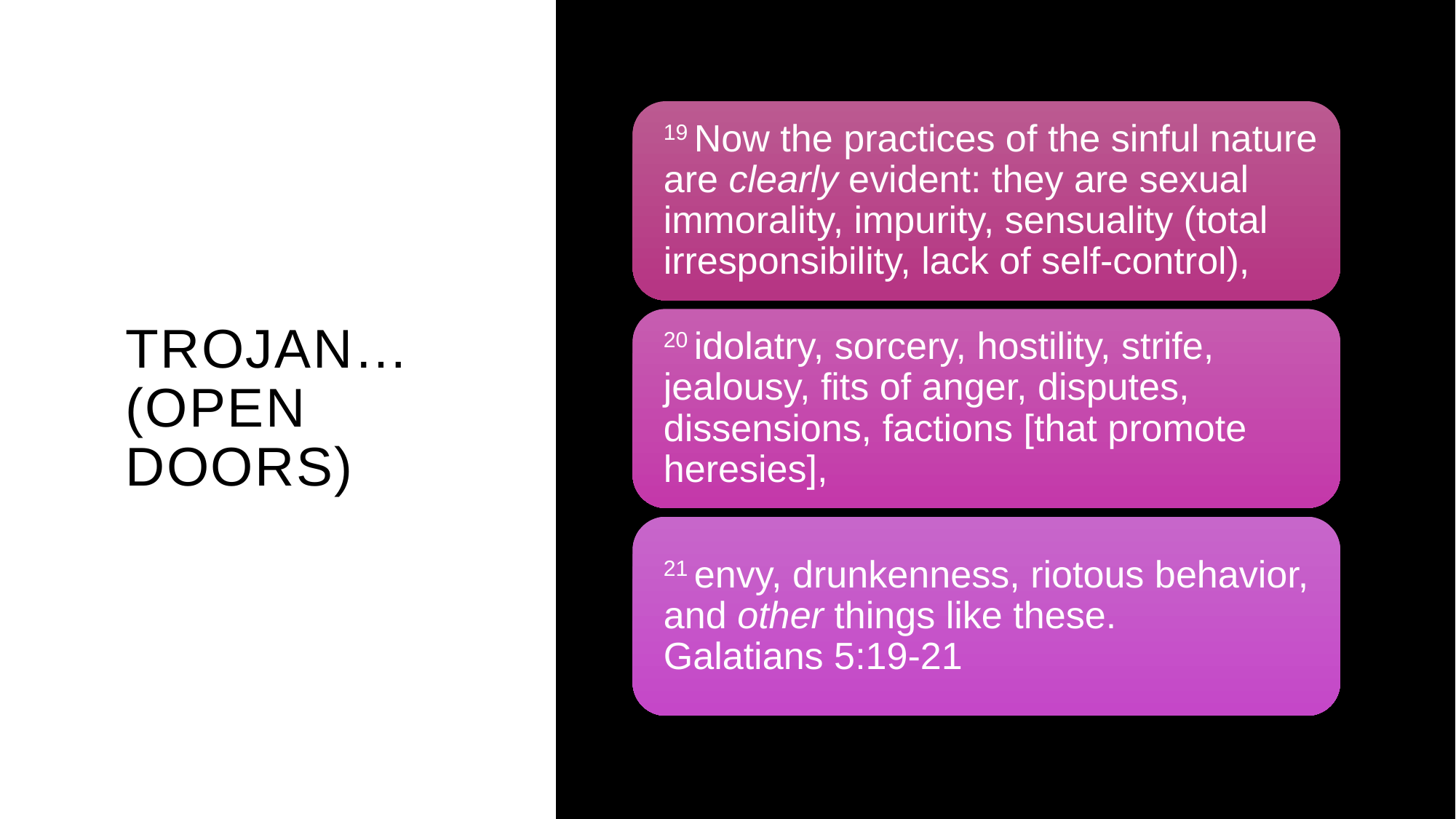

19 Now the practices of the sinful nature are clearly evident: they are sexual immorality, impurity, sensuality (total irresponsibility, lack of self-control),
20 idolatry, sorcery, hostility, strife, jealousy, fits of anger, disputes, dissensions, factions [that promote heresies],
21 envy, drunkenness, riotous behavior, and other things like these.
Galatians 5:19-21
# Trojan…(open doors)